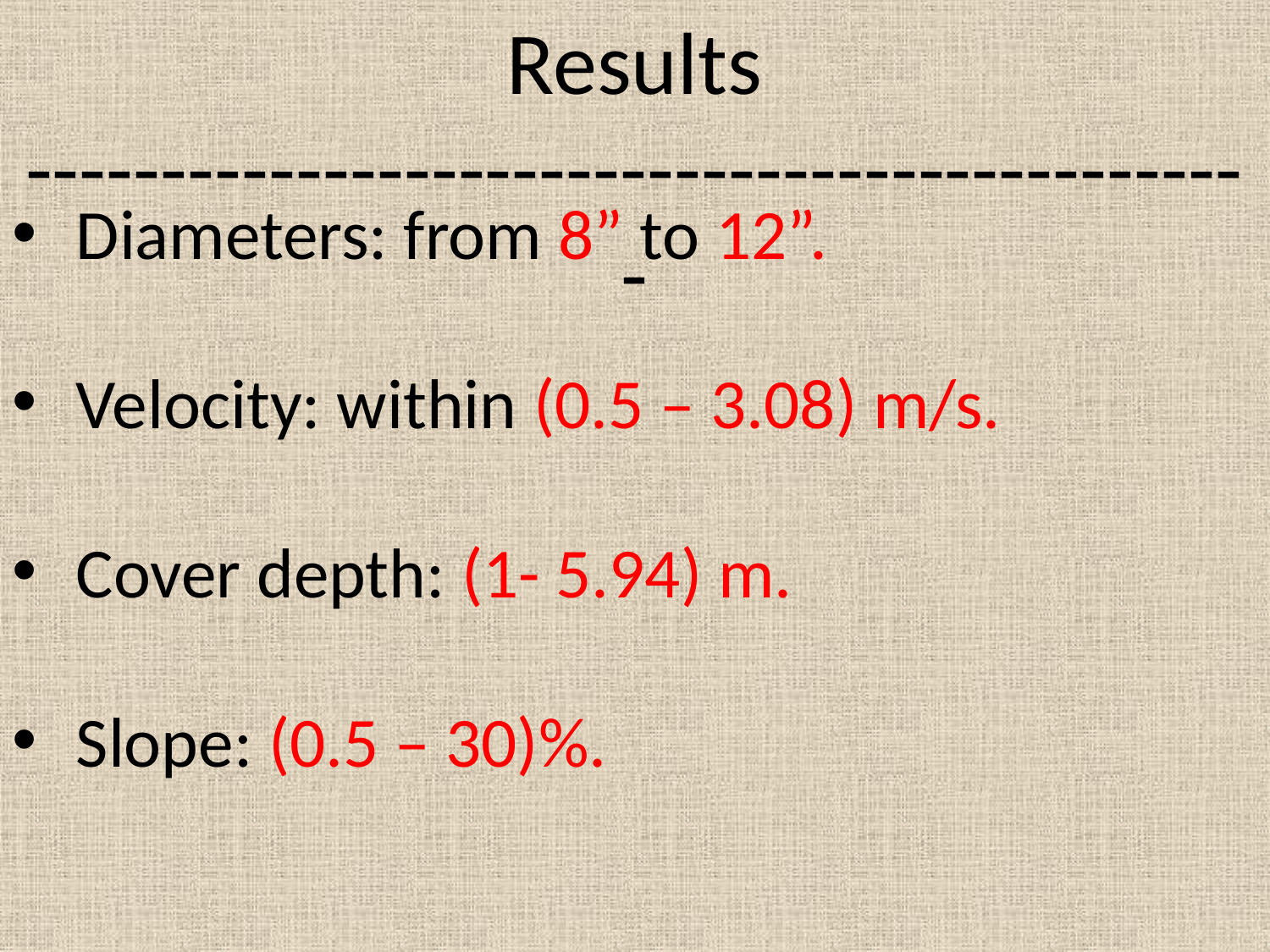

Results
----------------------------------------------
Diameters: from 8” to 12”.
Velocity: within (0.5 – 3.08) m/s.
Cover depth: (1- 5.94) m.
Slope: (0.5 – 30)%.